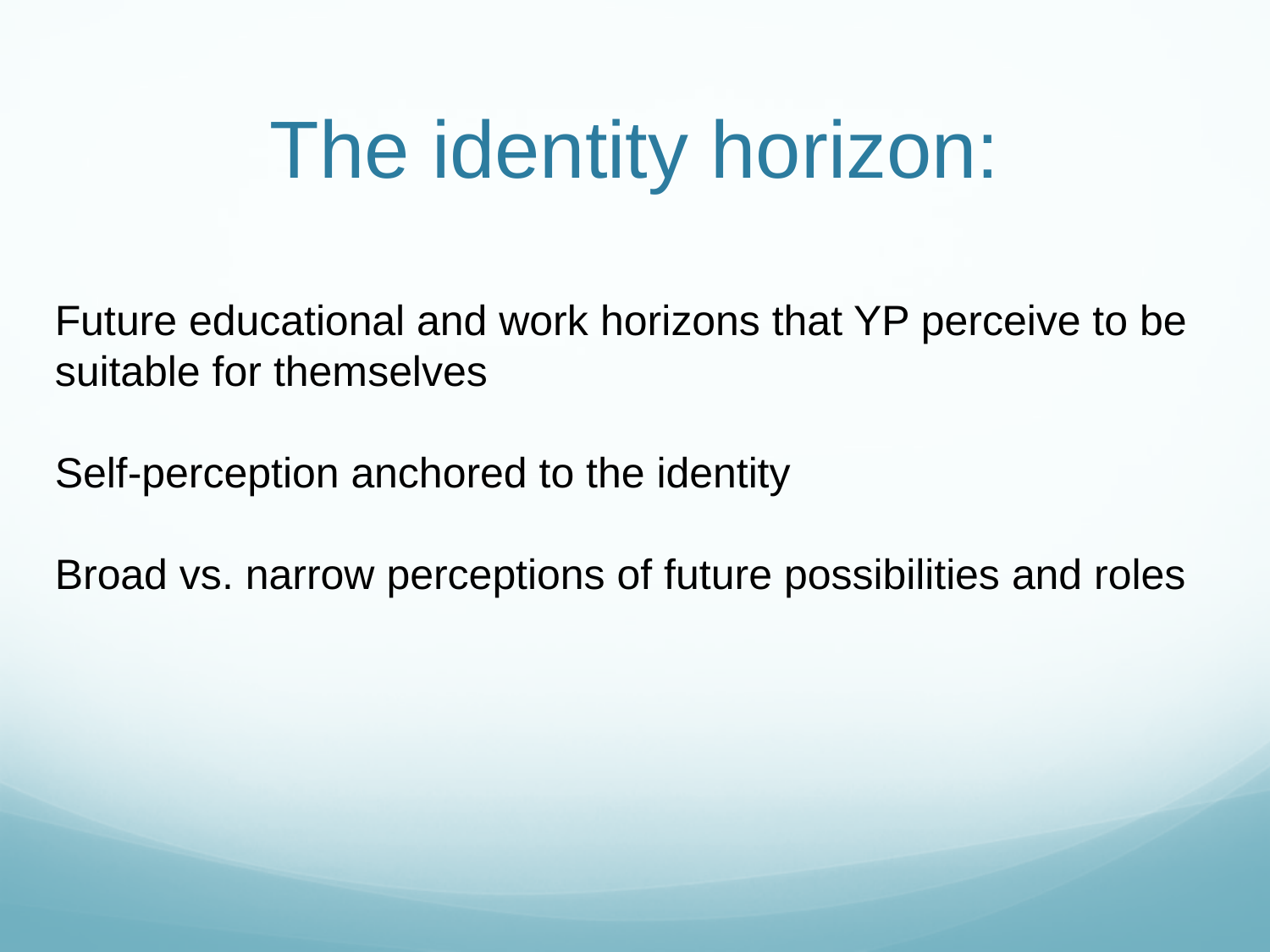

# The identity horizon:
Future educational and work horizons that YP perceive to be suitable for themselves

Self-perception anchored to the identity

Broad vs. narrow perceptions of future possibilities and roles